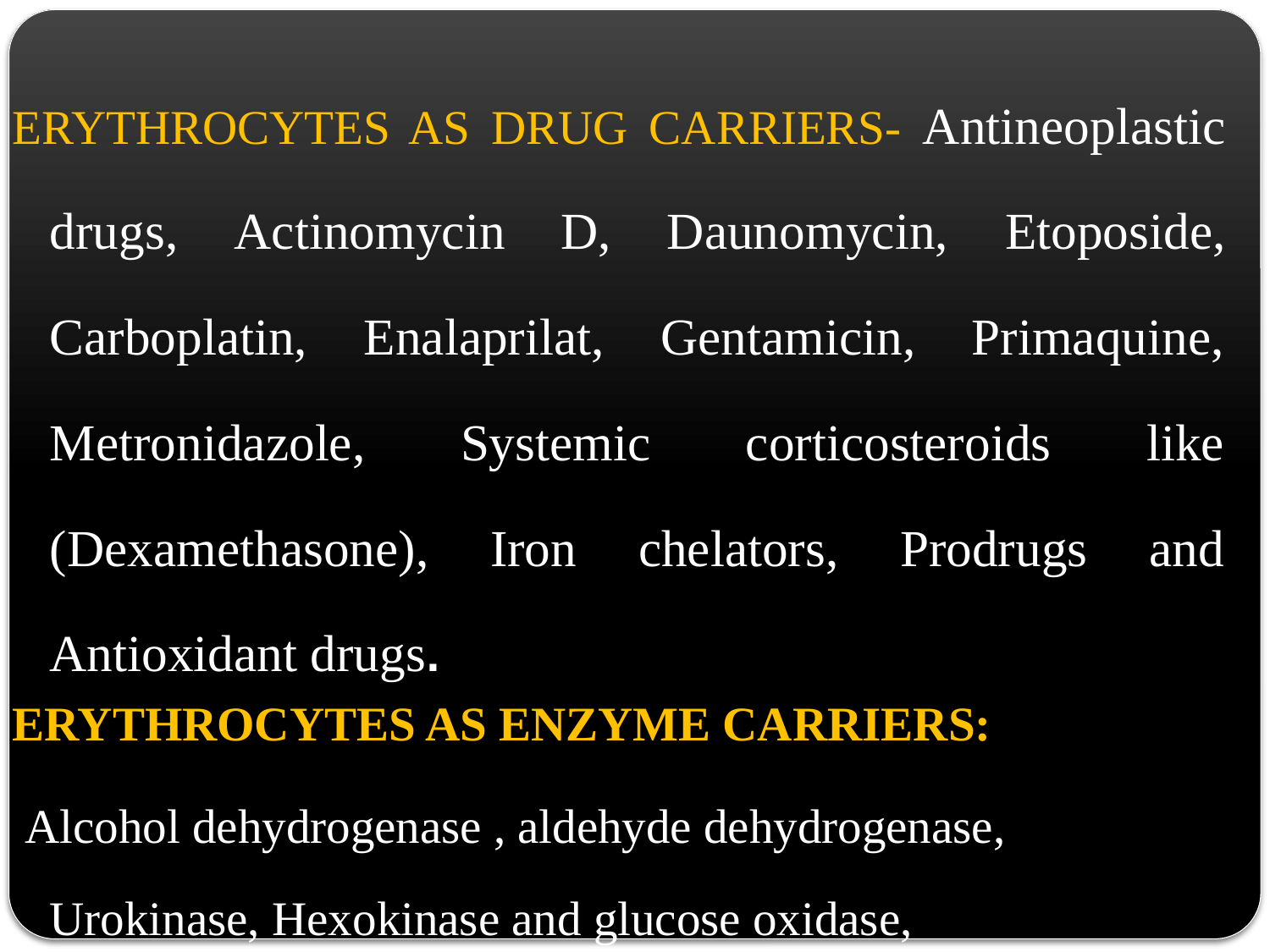

ERYTHROCYTES AS DRUG CARRIERS- Antineoplastic drugs, Actinomycin D, Daunomycin, Etoposide, Carboplatin, Enalaprilat, Gentamicin, Primaquine, Metronidazole, Systemic corticosteroids like (Dexamethasone), Iron chelators, Prodrugs and Antioxidant drugs.
ERYTHROCYTES AS ENZYME CARRIERS:
 Alcohol dehydrogenase , aldehyde dehydrogenase, Urokinase, Hexokinase and glucose oxidase,